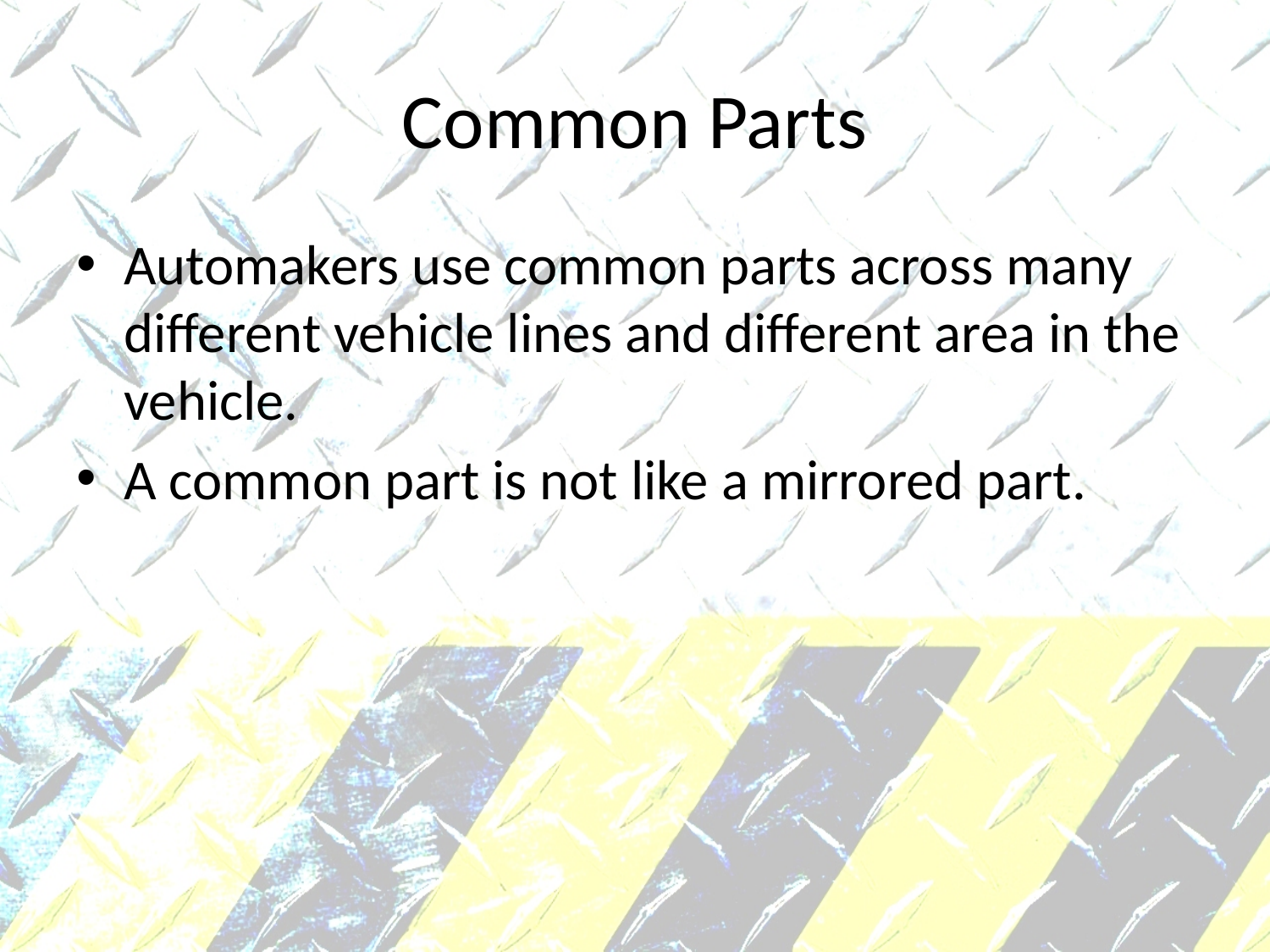

# Common Parts
Automakers use common parts across many different vehicle lines and different area in the vehicle.
A common part is not like a mirrored part.